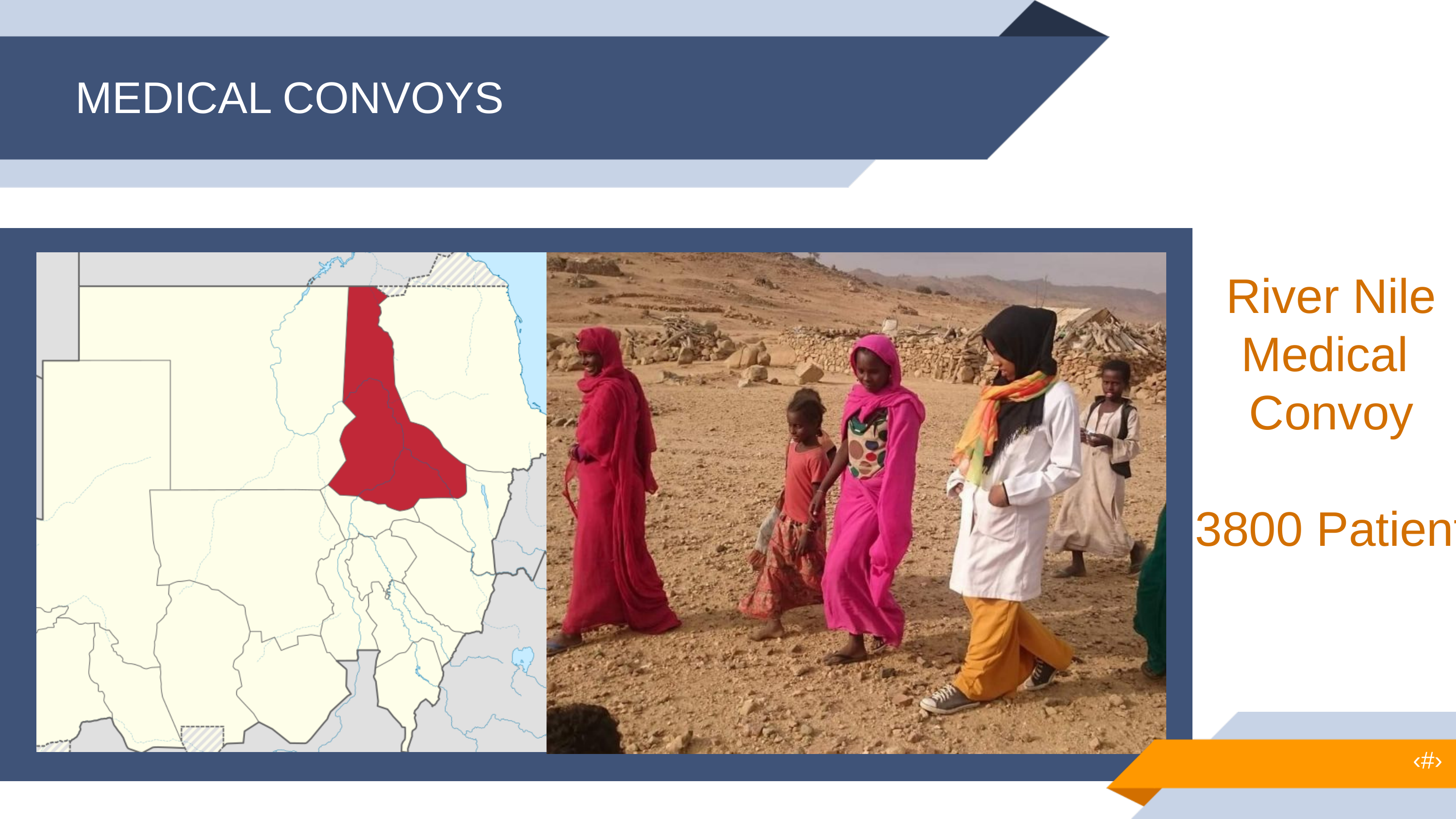

MEDICAL CONVOYS

River Nile
Medical
Convoy

3800 Patient

‹#›